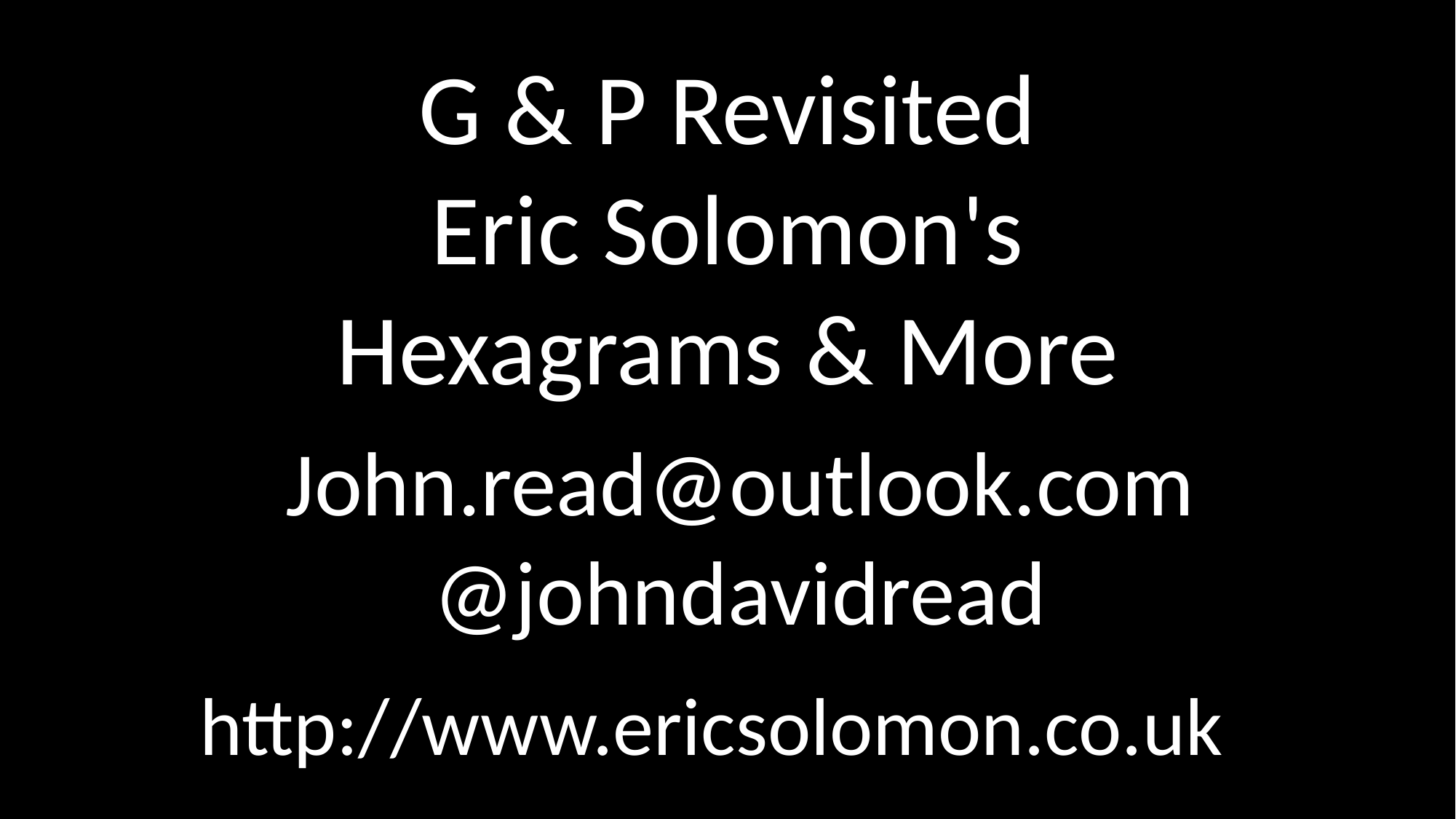

G & P Revisited
Eric Solomon's Hexagrams & More

John.read@outlook.com
@johndavidread

http://www.ericsolomon.co.uk/